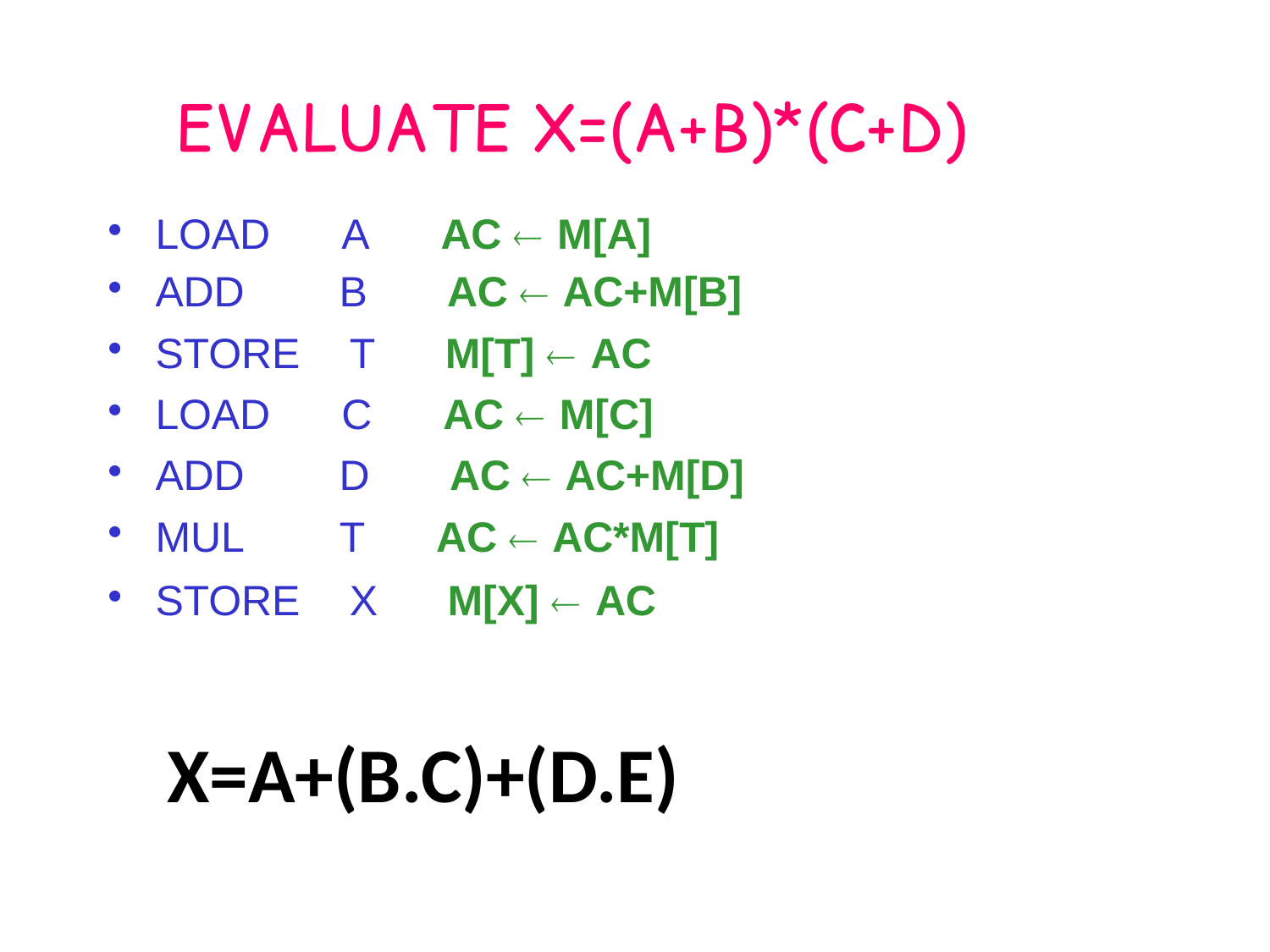

# EVALUATE X=(A+B)*(C+D)
| LOAD | A | AC ← M[A] |
| --- | --- | --- |
| ADD | B | AC ← AC+M[B] |
| STORE | T | M[T] ← AC |
| LOAD | C | AC ← M[C] |
| ADD | D | AC ← AC+M[D] |
| MUL | T | AC ← AC\*M[T] |
| STORE | X | M[X] ← AC |
X=A+(B.C)+(D.E)